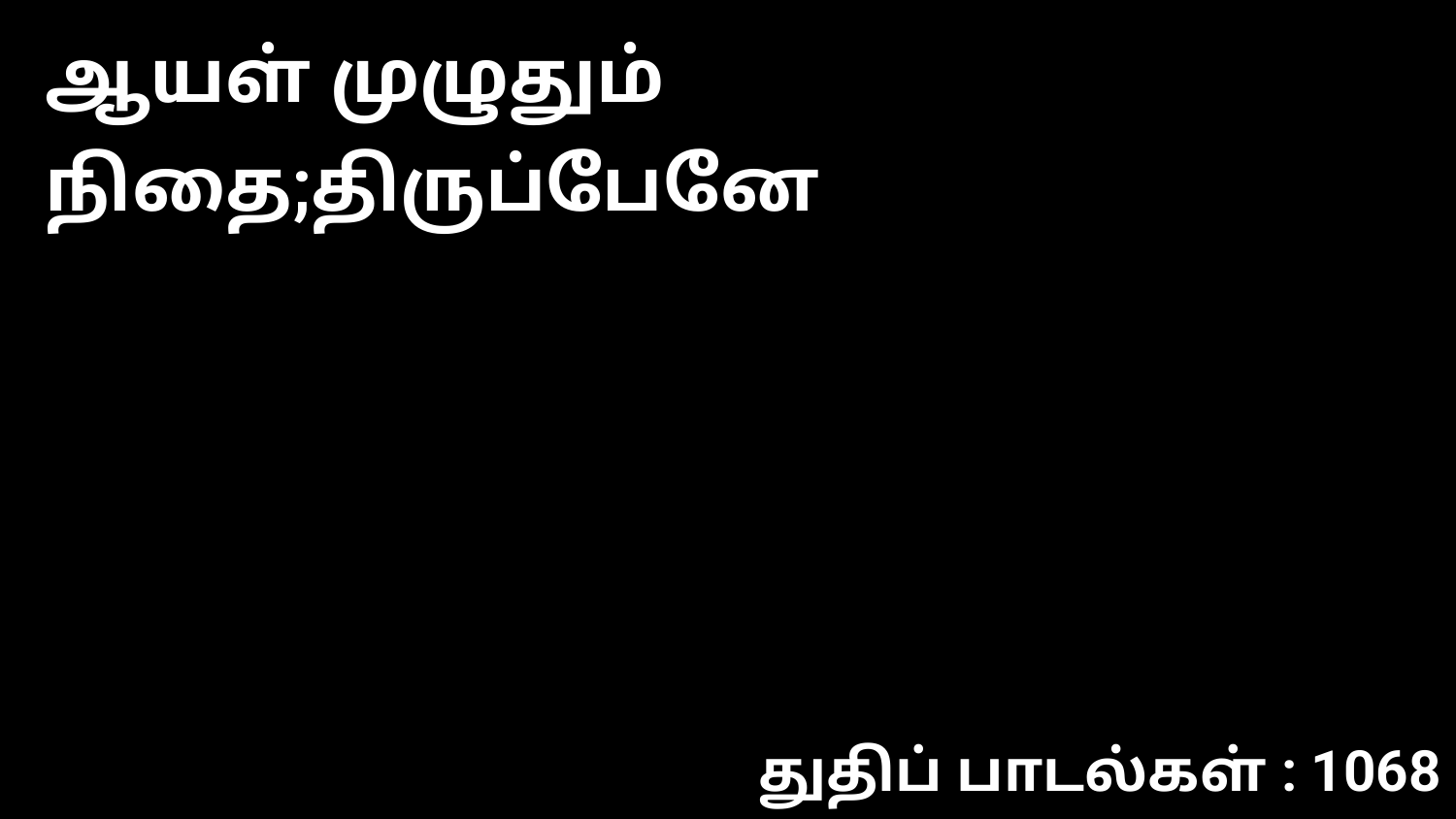

ஆயள் முழுதும் நிதை;திருப்பேனே
துதிப் பாடல்கள் : 1068